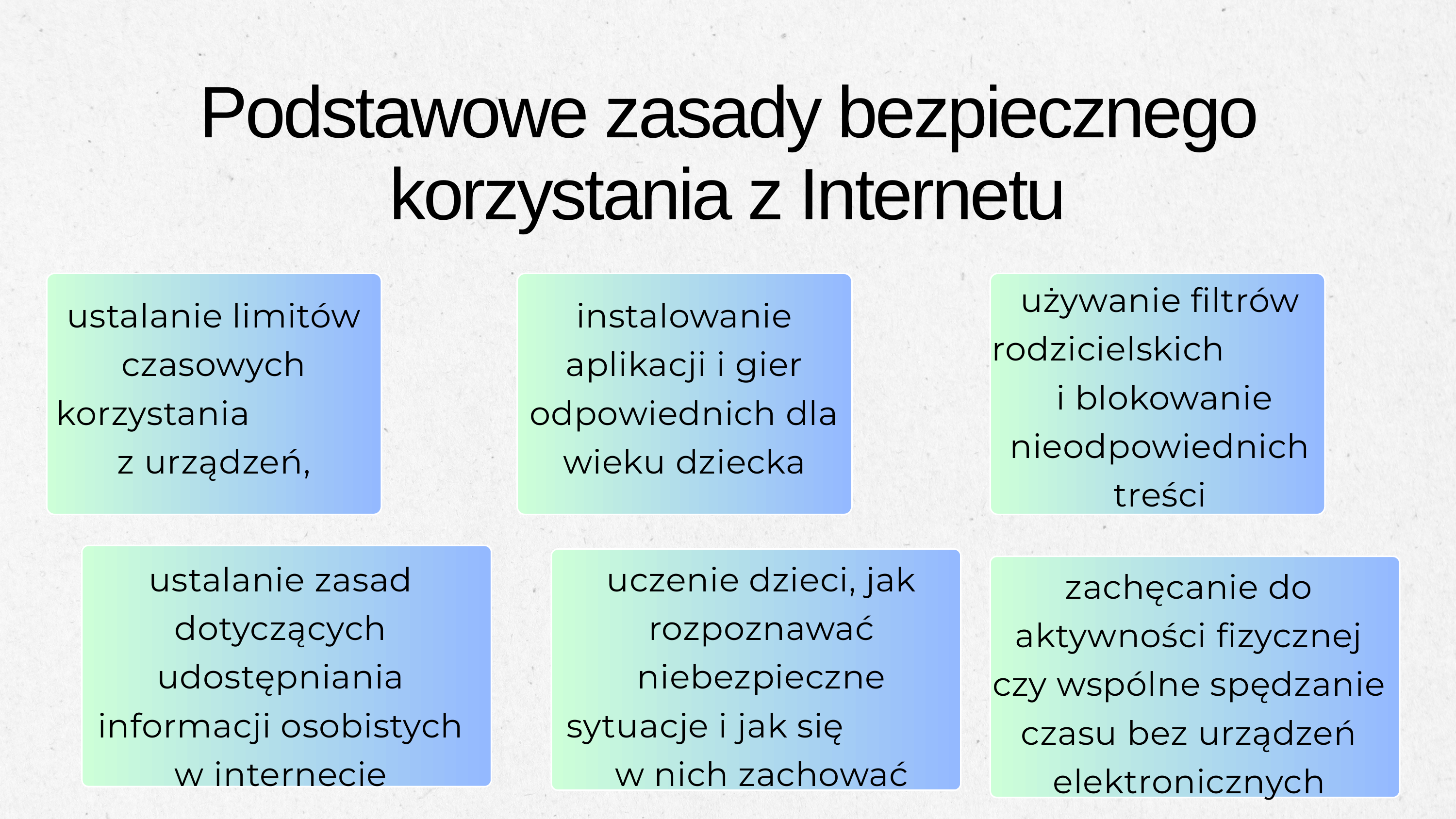

Podstawowe zasady bezpiecznego korzystania z Internetu
używanie filtrów rodzicielskich             i blokowanie nieodpowiednich treści

ustalanie limitów czasowych korzystania              z urządzeń,

instalowanie aplikacji i gier odpowiednich dla wieku dziecka

ustalanie zasad dotyczących udostępniania informacji osobistych w internecie
uczenie dzieci, jak rozpoznawać niebezpieczne sytuacje i jak się             w nich zachować

zachęcanie do aktywności fizycznej czy wspólne spędzanie czasu bez urządzeń elektronicznych